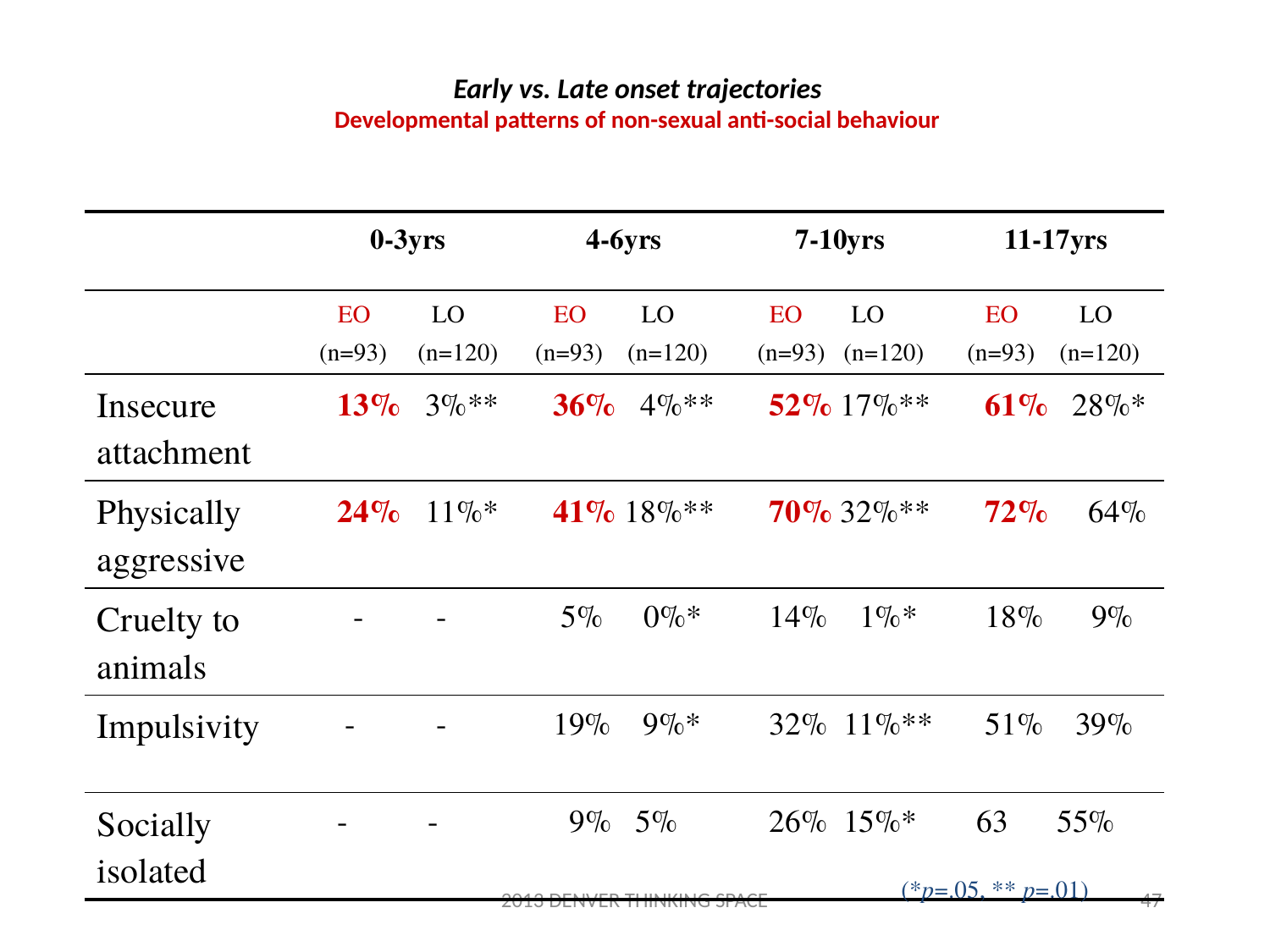

# Early vs. Late onset trajectories Developmental patterns of non-sexual anti-social behaviour
|  | 0-3yrs | 4-6yrs | 7-10yrs | 11-17yrs |
| --- | --- | --- | --- | --- |
|  | EO LO (n=93) (n=120) | EO LO (n=93) (n=120) | EO LO (n=93) (n=120) | EO LO (n=93) (n=120) |
| Insecure attachment | 13% 3%\*\* | 36% 4%\*\* | 52% 17%\*\* | 61% 28%\* |
| Physically aggressive | 24% 11%\* | 41% 18%\*\* | 70% 32%\*\* | 72% 64% |
| Cruelty to animals | - - | 5% 0%\* | 14% 1%\* | 18% 9% |
| Impulsivity | - - | 19% 9%\* | 32% 11%\*\* | 51% 39% |
| Socially isolated | - - | 9% 5% | 26% 15%\* | 63 55% |

2013 DENVER THINKING SPACE

(*p=.05, ** p=.01)
47